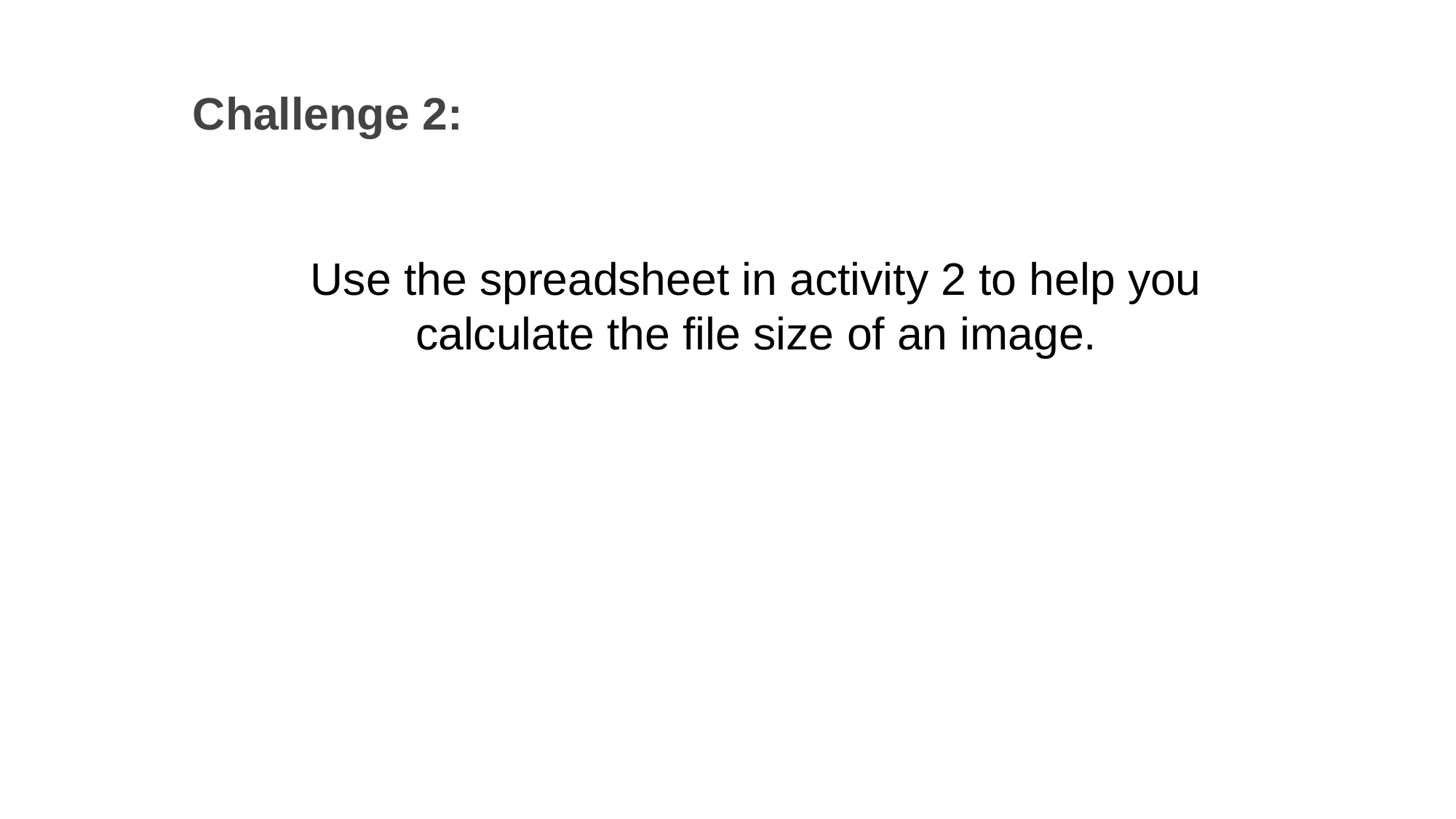

Challenge 2:

Use the spreadsheet in activity 2 to help you calculate the file size of an image.